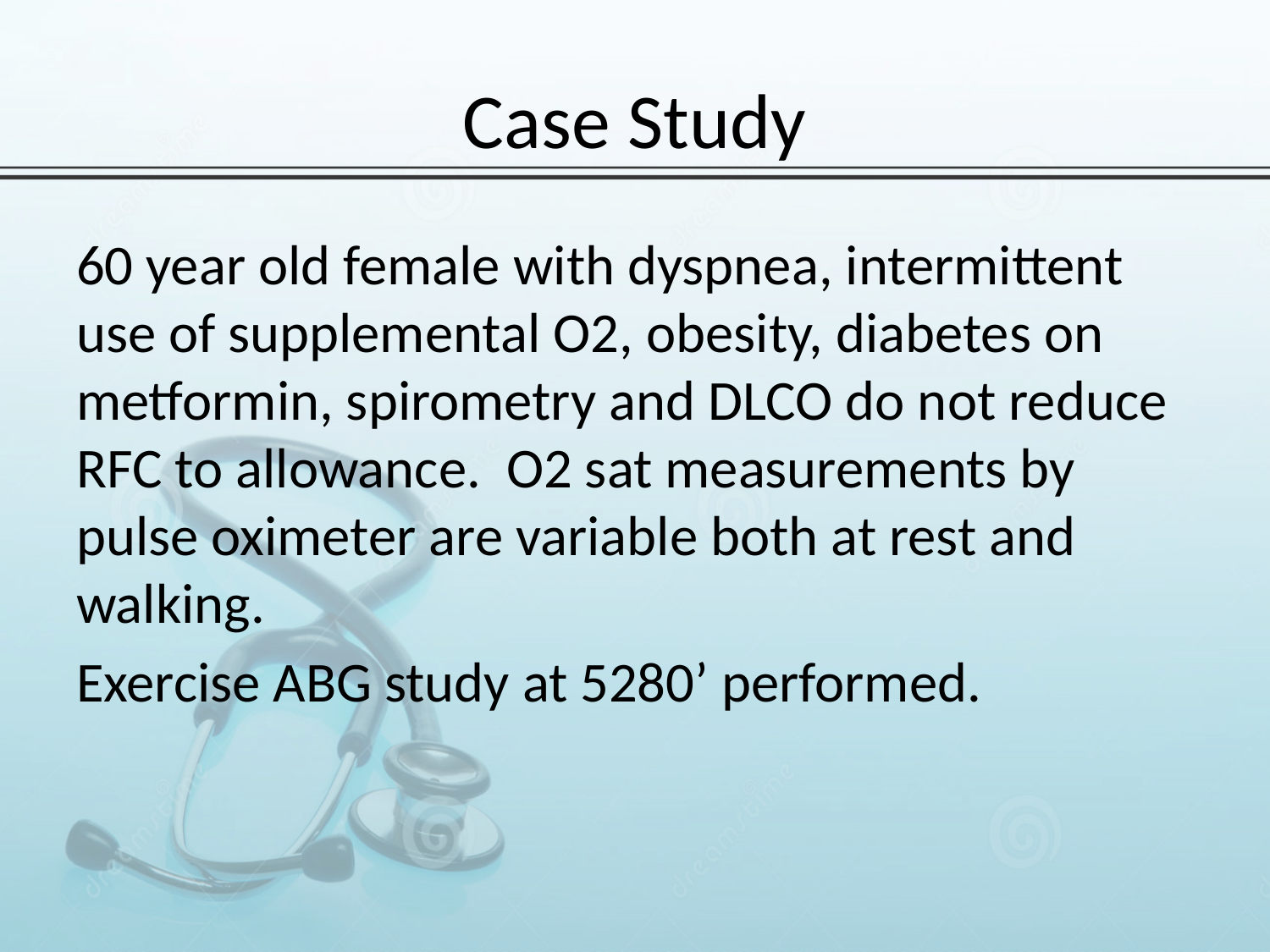

# Case Study
60 year old female with dyspnea, intermittent use of supplemental O2, obesity, diabetes on metformin, spirometry and DLCO do not reduce RFC to allowance.  O2 sat measurements by pulse oximeter are variable both at rest and walking.
Exercise ABG study at 5280’ performed.